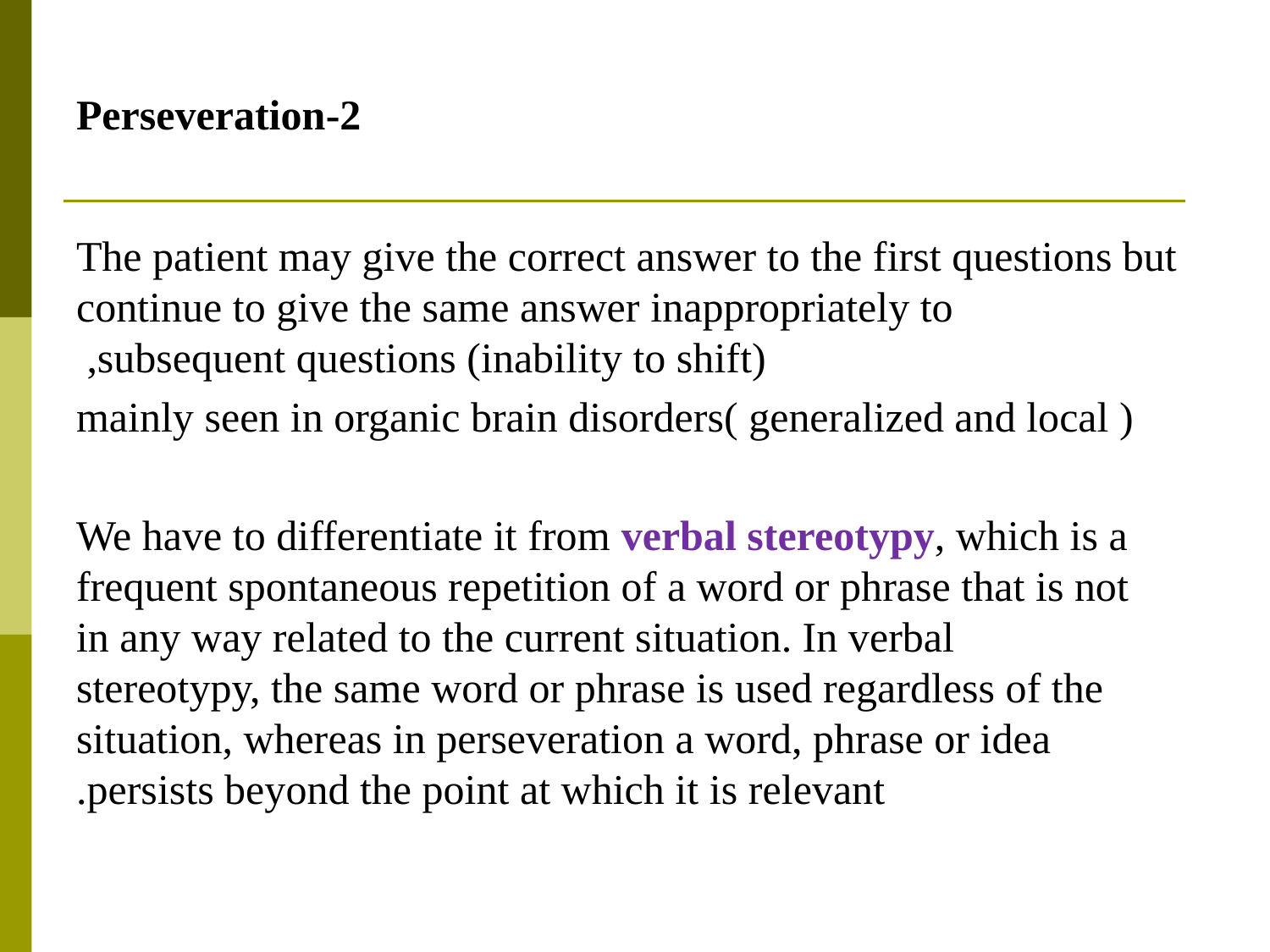

# 2-Perseveration
The patient may give the correct answer to the first questions but continue to give the same answer inappropriately to subsequent questions (inability to shift),
mainly seen in organic brain disorders( generalized and local )

We have to differentiate it from verbal stereotypy, which is a frequent spontaneous repetition of a word or phrase that is not in any way related to the current situation. In verbal stereotypy, the same word or phrase is used regardless of the situation, whereas in perseveration a word, phrase or idea persists beyond the point at which it is relevant.